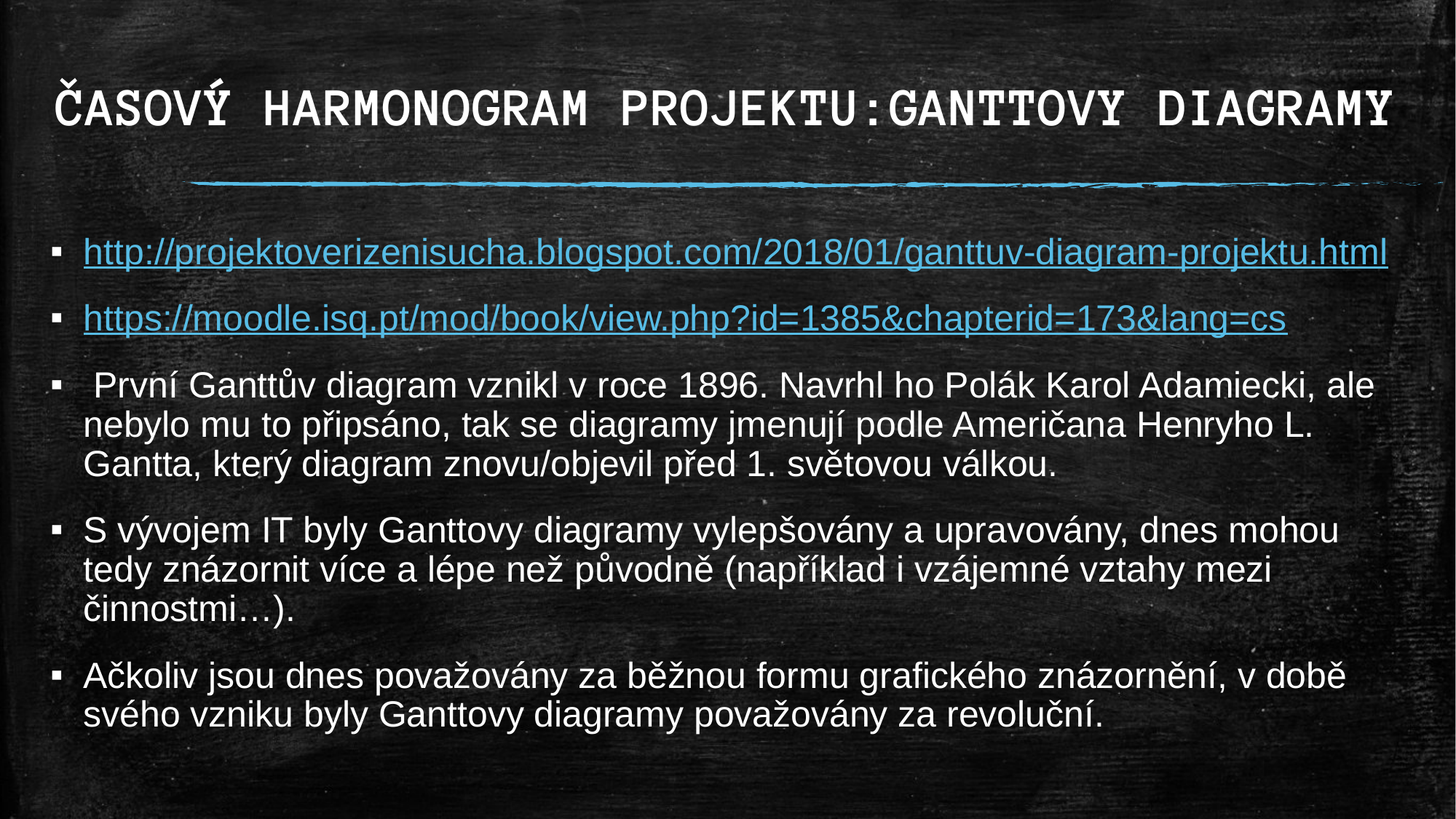

# ČASOVÝ HARMONOGRAM PROJEKTU:GANTTOVY DIAGRAMY
http://projektoverizenisucha.blogspot.com/2018/01/ganttuv-diagram-projektu.html
https://moodle.isq.pt/mod/book/view.php?id=1385&chapterid=173&lang=cs
 První Ganttův diagram vznikl v roce 1896. Navrhl ho Polák Karol Adamiecki, ale nebylo mu to připsáno, tak se diagramy jmenují podle Američana Henryho L. Gantta, který diagram znovu/objevil před 1. světovou válkou.
S vývojem IT byly Ganttovy diagramy vylepšovány a upravovány, dnes mohou tedy znázornit více a lépe než původně (například i vzájemné vztahy mezi činnostmi…).
Ačkoliv jsou dnes považovány za běžnou formu grafického znázornění, v době svého vzniku byly Ganttovy diagramy považovány za revoluční.